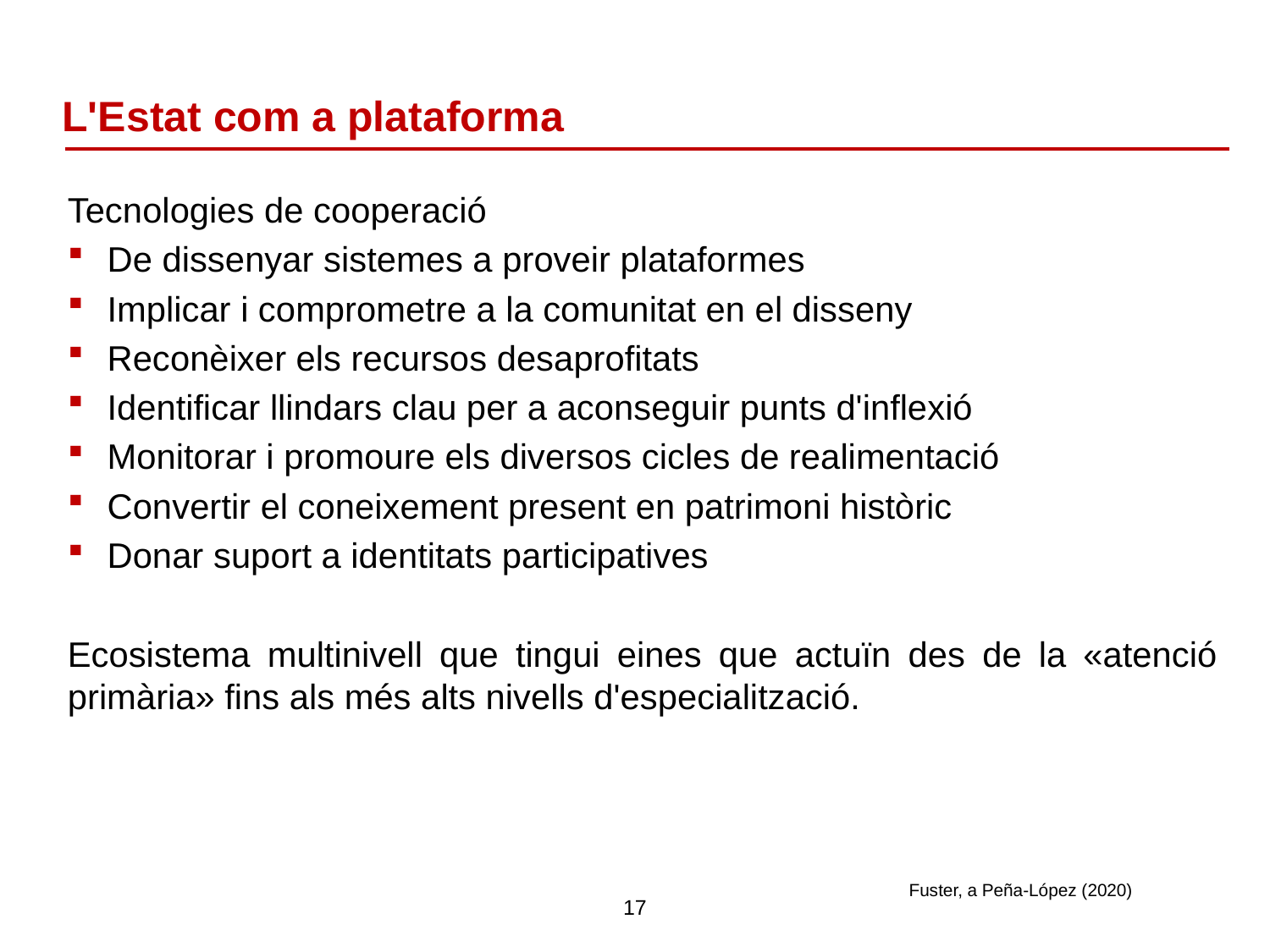

# L'Estat com a plataforma
Tecnologies de cooperació
De dissenyar sistemes a proveir plataformes
Implicar i comprometre a la comunitat en el disseny
Reconèixer els recursos desaprofitats
Identificar llindars clau per a aconseguir punts d'inflexió
Monitorar i promoure els diversos cicles de realimentació
Convertir el coneixement present en patrimoni històric
Donar suport a identitats participatives

Ecosistema multinivell que tingui eines que actuïn des de la «atenció primària» fins als més alts nivells d'especialització.

Fuster, a Peña-López (2020)